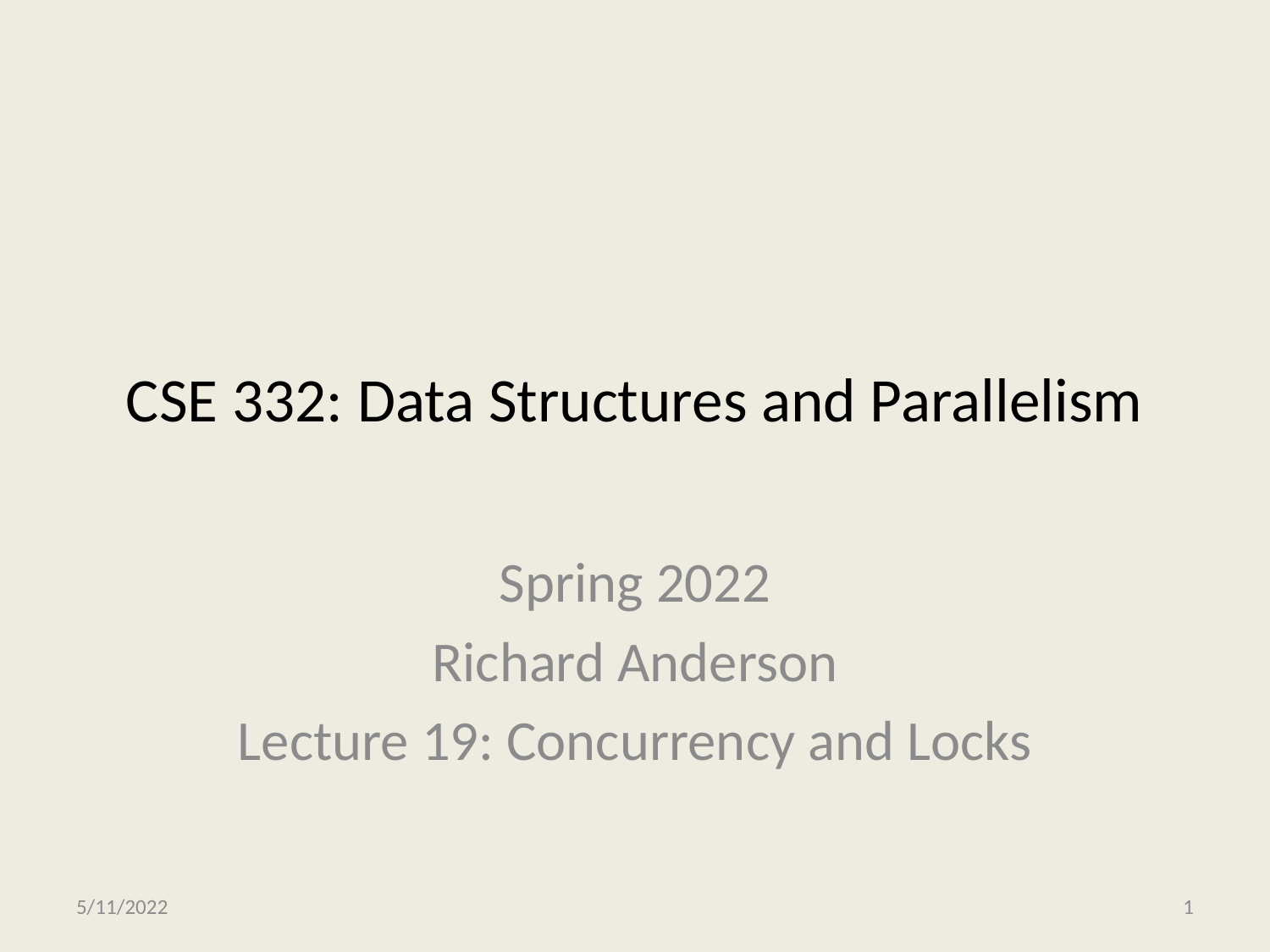

# CSE 332: Data Structures and Parallelism
Spring 2022
Richard Anderson
Lecture 19: Concurrency and Locks
5/11/2022
CSE 332
1